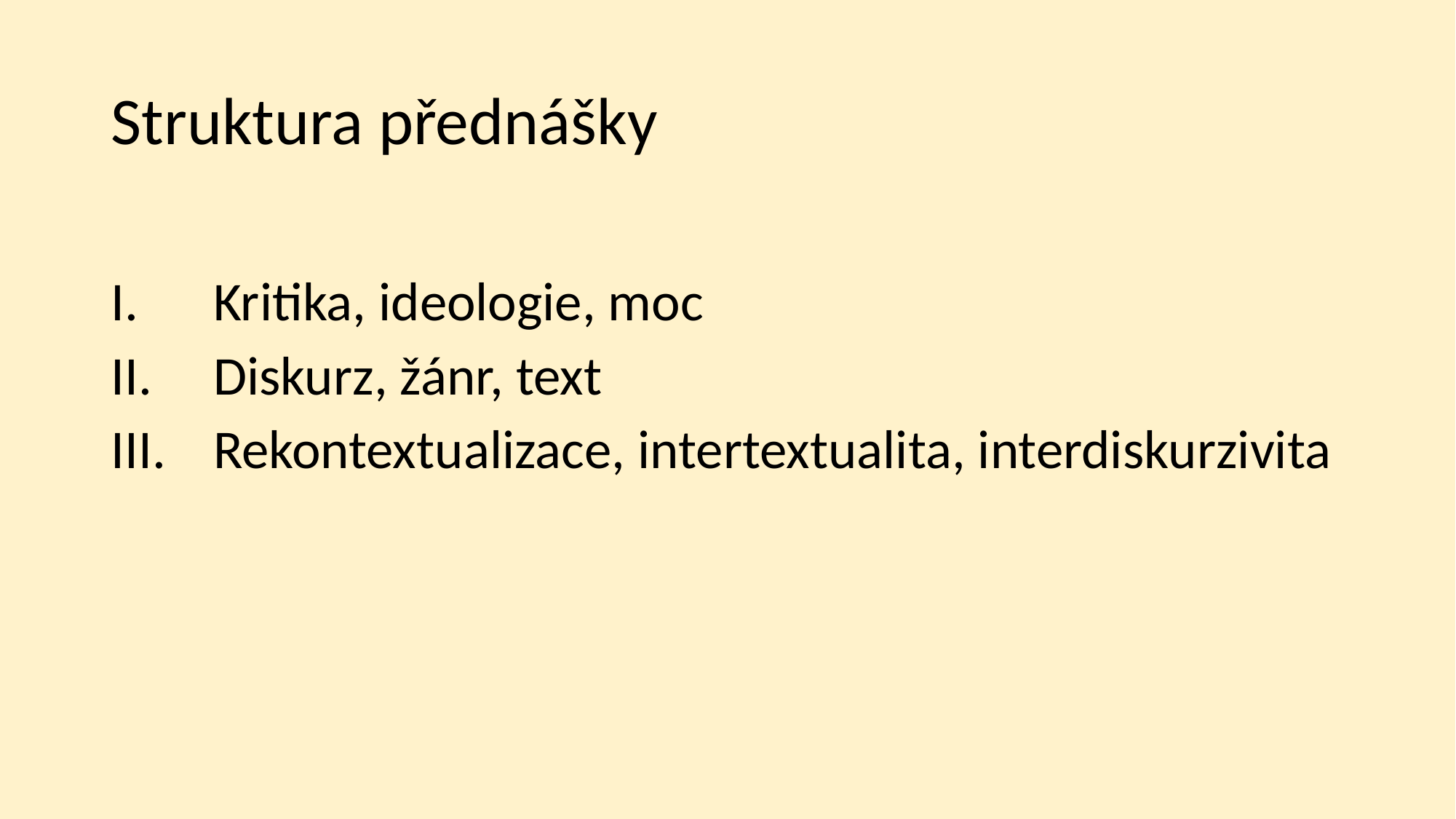

# Struktura přednášky
Kritika, ideologie, moc
Diskurz, žánr, text
Rekontextualizace, intertextualita, interdiskurzivita